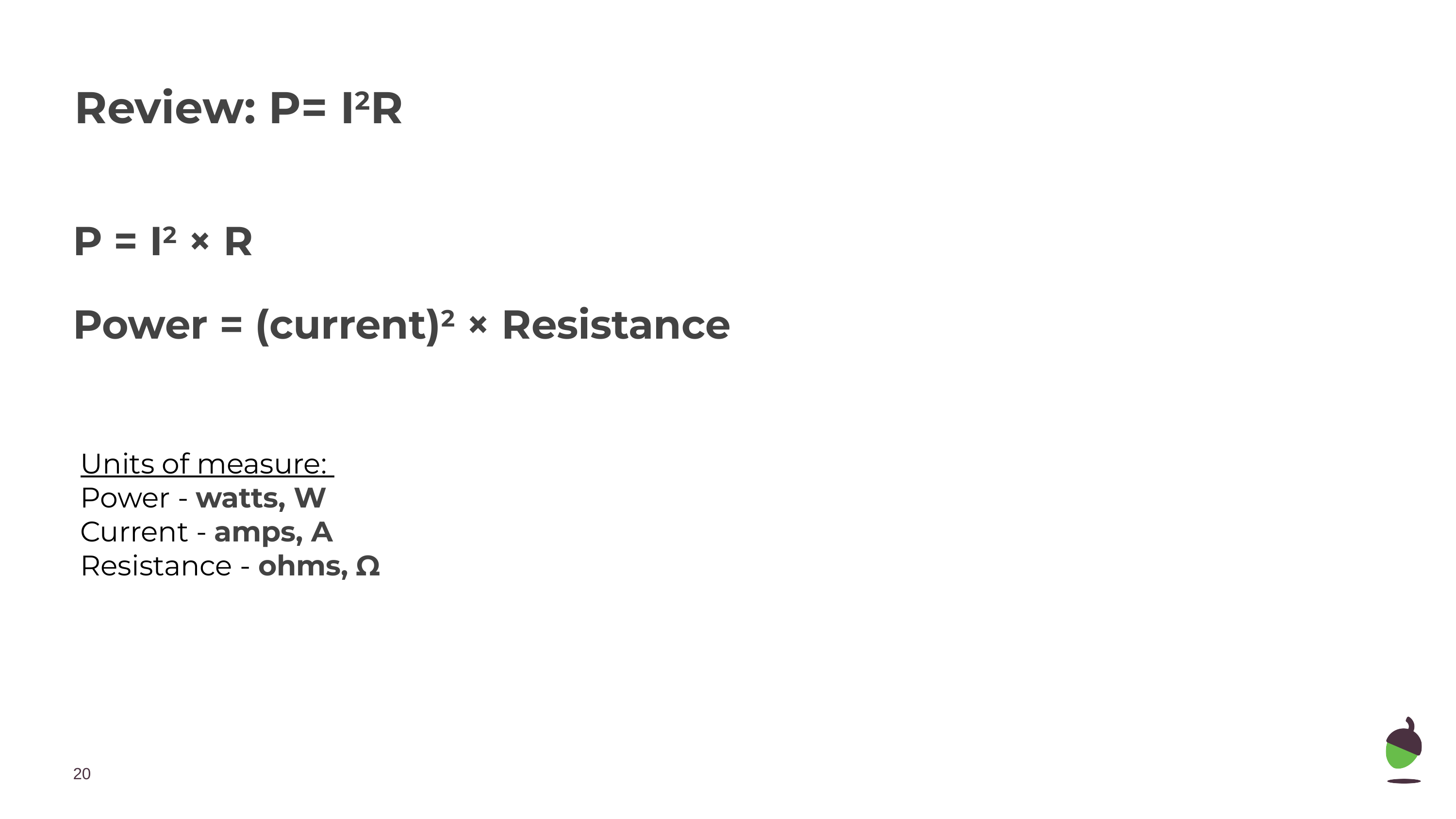

# Review: P= I2R
P = I2 × R
Power = (current)2 × Resistance
Units of measure:
Power - watts, W
Current - amps, A
Resistance - ohms, Ω
20